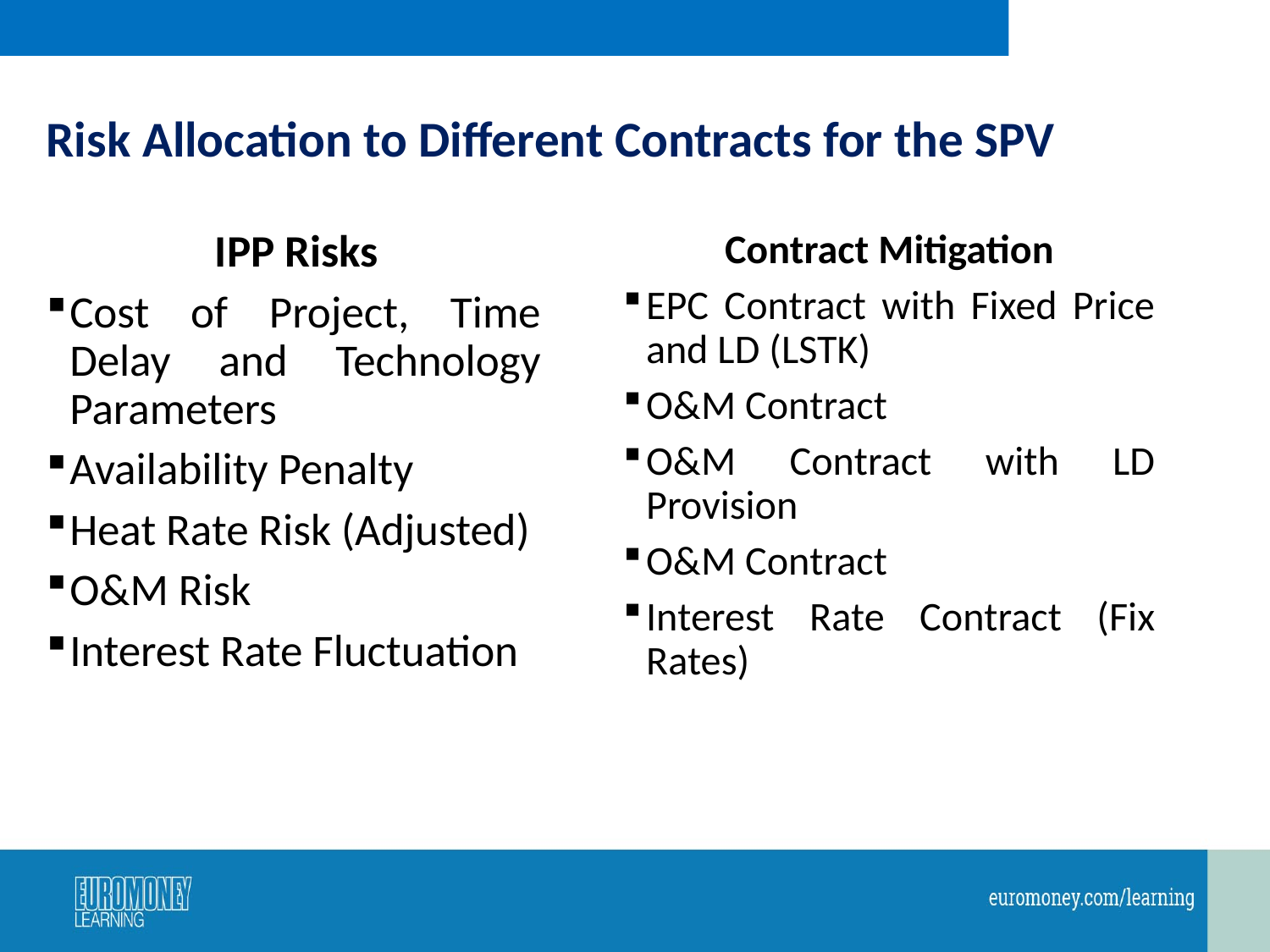

# Risk Allocation to Different Contracts for the SPV
IPP Risks
Cost of Project, Time Delay and Technology Parameters
Availability Penalty
Heat Rate Risk (Adjusted)
O&M Risk
Interest Rate Fluctuation
Contract Mitigation
EPC Contract with Fixed Price and LD (LSTK)
O&M Contract
O&M Contract with LD Provision
O&M Contract
Interest Rate Contract (Fix Rates)